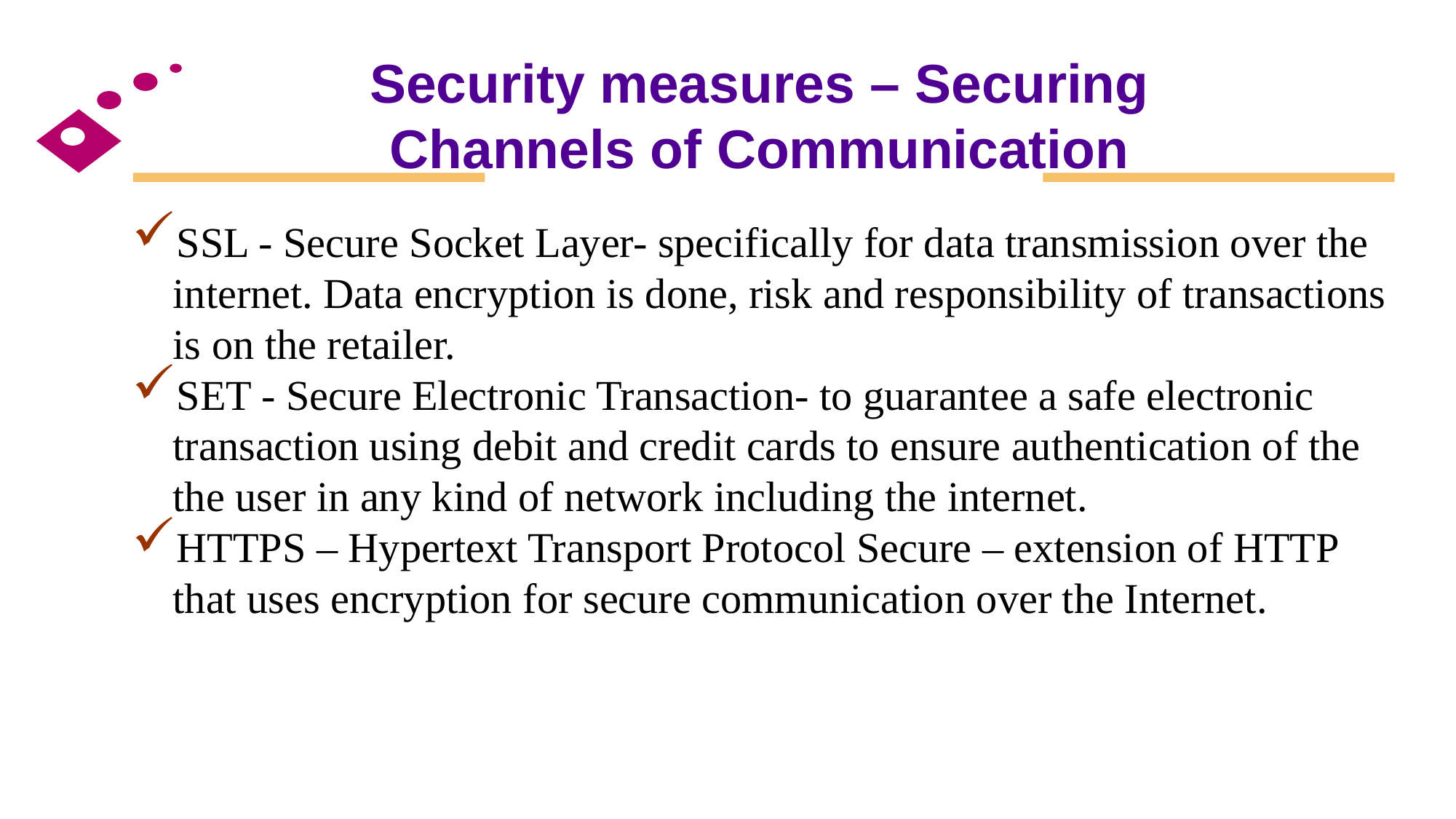

# Security measures – Securing Channels of Communication
SSL - Secure Socket Layer- specifically for data transmission over the internet. Data encryption is done, risk and responsibility of transactions is on the retailer.
SET - Secure Electronic Transaction- to guarantee a safe electronic transaction using debit and credit cards to ensure authentication of the the user in any kind of network including the internet.
HTTPS – Hypertext Transport Protocol Secure – extension of HTTP  that uses encryption for secure communication over the Internet.